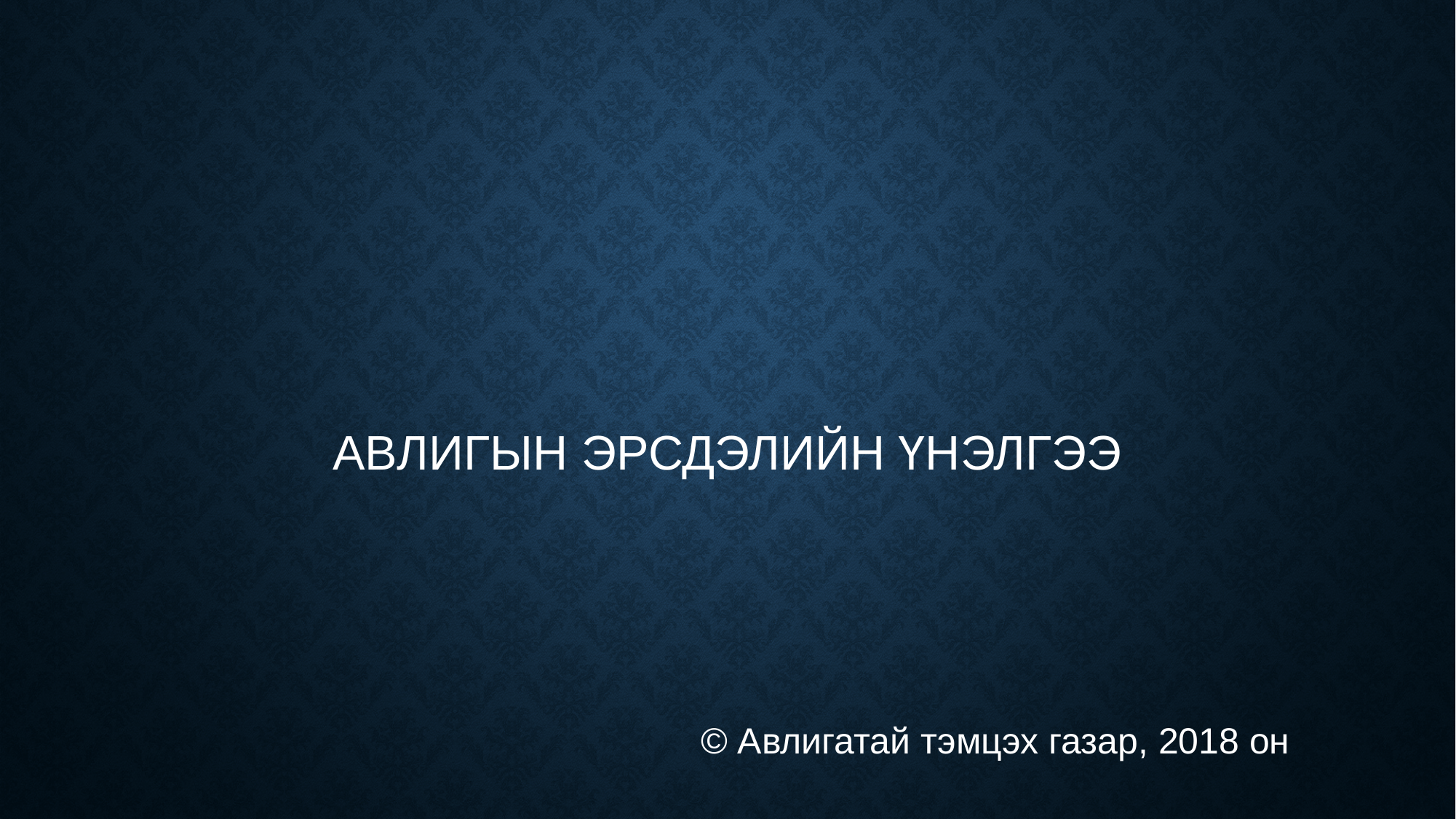

# АВЛИГЫН ЭРСДЭЛИЙН ҮНЭЛГЭЭ
© Авлигатай тэмцэх газар, 2018 он